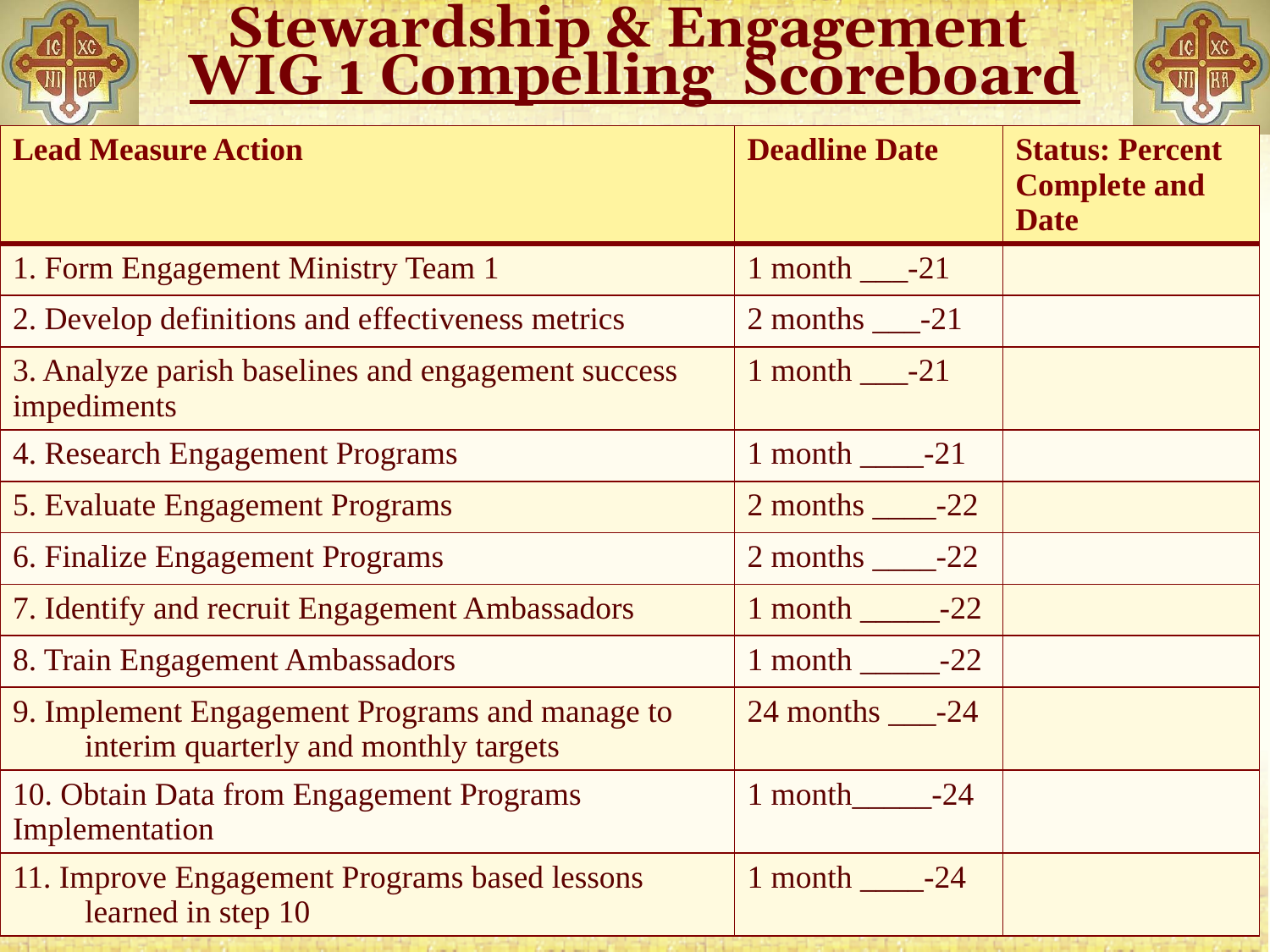

# Stewardship & Engagement WIG 1 Compelling  Scoreboard
| Lead Measure Action | Deadline Date | Status: Percent Complete and Date |
| --- | --- | --- |
| 1. Form Engagement Ministry Team 1 | 1 month \_\_\_-21 |  |
| 2. Develop definitions and effectiveness metrics | 2 months \_\_\_-21 |  |
| 3. Analyze parish baselines and engagement success impediments | 1 month \_\_\_-21 |  |
| 4. Research Engagement Programs | 1 month \_\_\_\_-21 |  |
| 5. Evaluate Engagement Programs | 2 months \_\_\_\_-22 |  |
| 6. Finalize Engagement Programs | 2 months \_\_\_\_-22 |  |
| 7. Identify and recruit Engagement Ambassadors | 1 month \_\_\_\_\_-22 |  |
| 8. Train Engagement Ambassadors | 1 month \_\_\_\_\_-22 |  |
| 9. Implement Engagement Programs and manage to interim quarterly and monthly targets | 24 months \_\_\_-24 |  |
| 10. Obtain Data from Engagement Programs Implementation | 1 month\_\_\_\_\_-24 |  |
| 11. Improve Engagement Programs based lessons learned in step 10 | 1 month \_\_\_\_-24 |  |